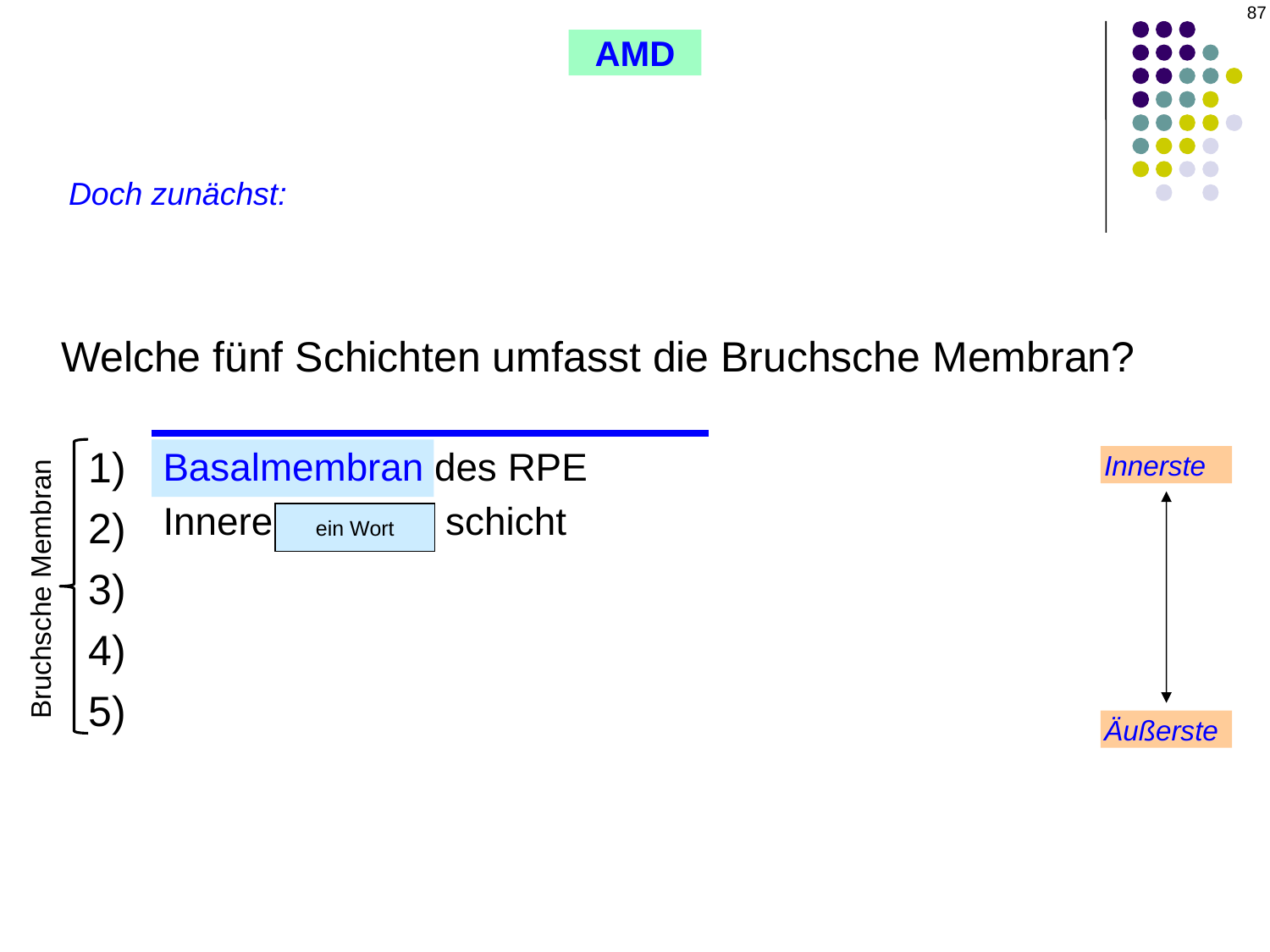

87
AMD
Doch zunächst:

Welche fünf Schichten umfasst die Bruchsche Membran?

     Basalmembran des RPE
     Innere Kollagen schicht
1)
2)
3)
4)
5)
1)
2)
3)
4)
5)

Innerste

ein Wort
Bruchsche Membran
Äußerste